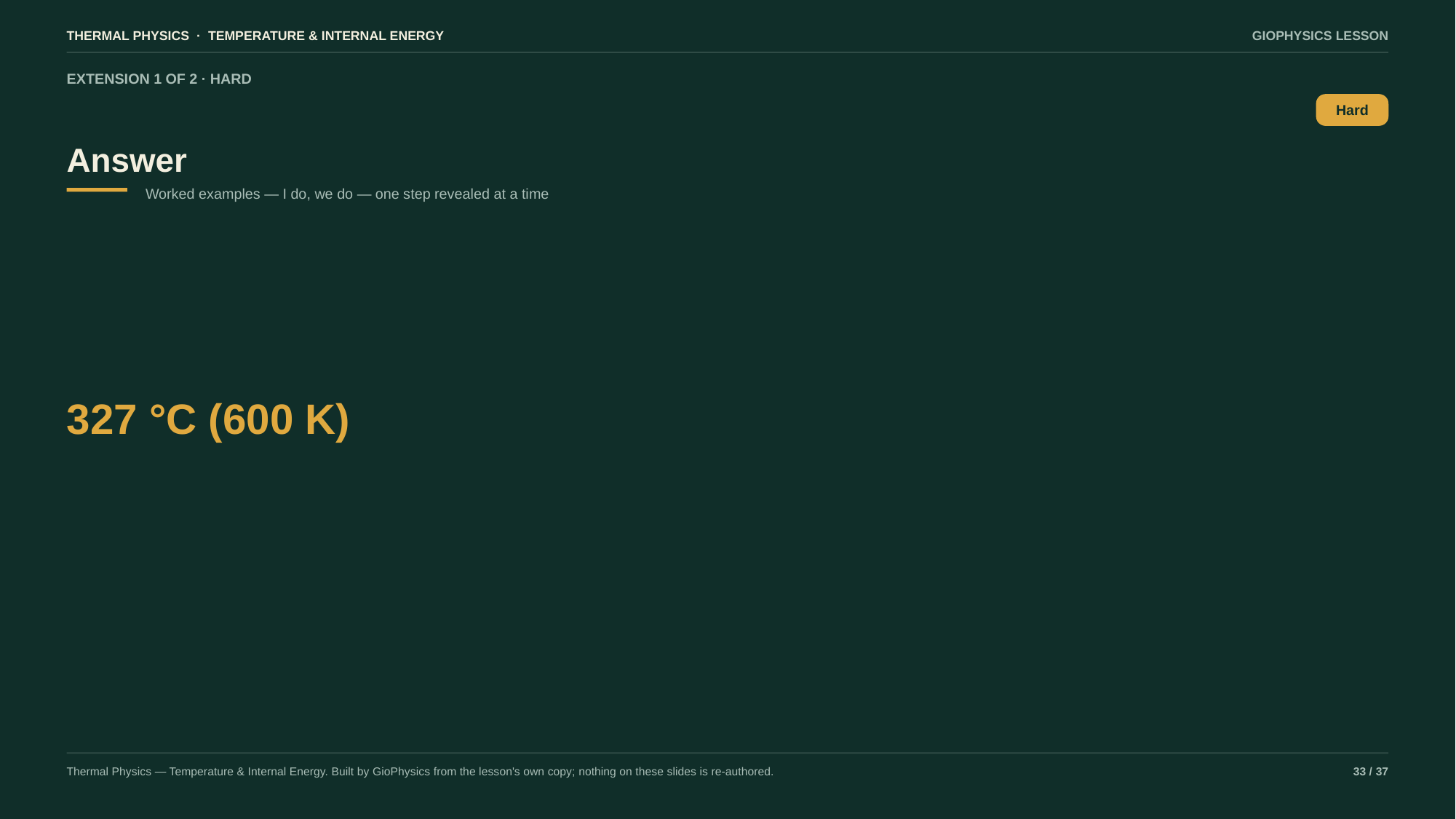

THERMAL PHYSICS  ·  TEMPERATURE & INTERNAL ENERGY
GIOPHYSICS LESSON

EXTENSION 1 OF 2 · HARD
Answer

Hard
Worked examples — I do, we do — one step revealed at a time

327 °C (600 K)

Thermal Physics — Temperature & Internal Energy. Built by GioPhysics from the lesson's own copy; nothing on these slides is re-authored.
33 / 37